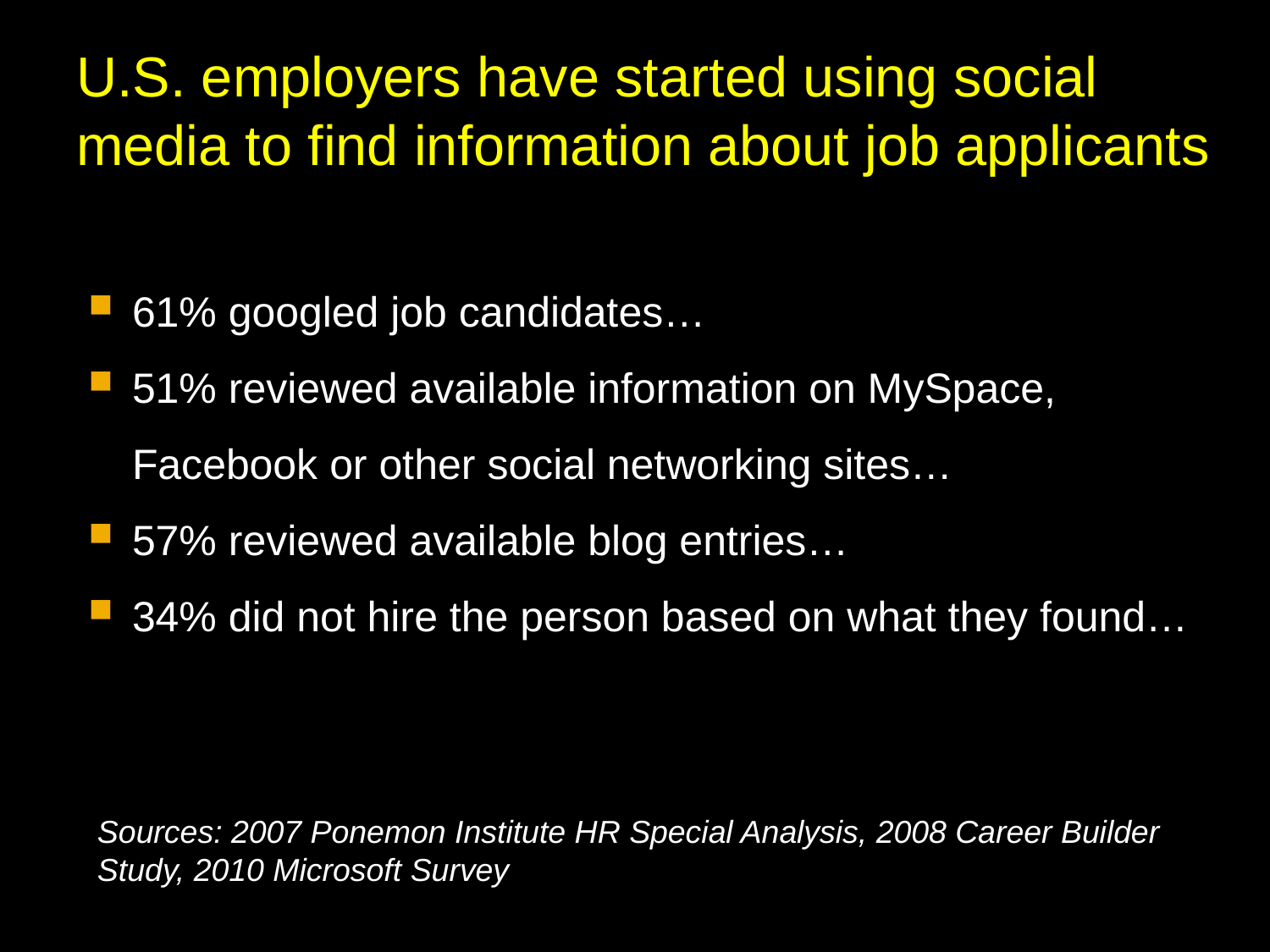

# U.S. employers have started using social media to find information about job applicants
61% googled job candidates…
51% reviewed available information on MySpace, Facebook or other social networking sites…
57% reviewed available blog entries…
34% did not hire the person based on what they found…
Sources: 2007 Ponemon Institute HR Special Analysis, 2008 Career Builder Study, 2010 Microsoft Survey